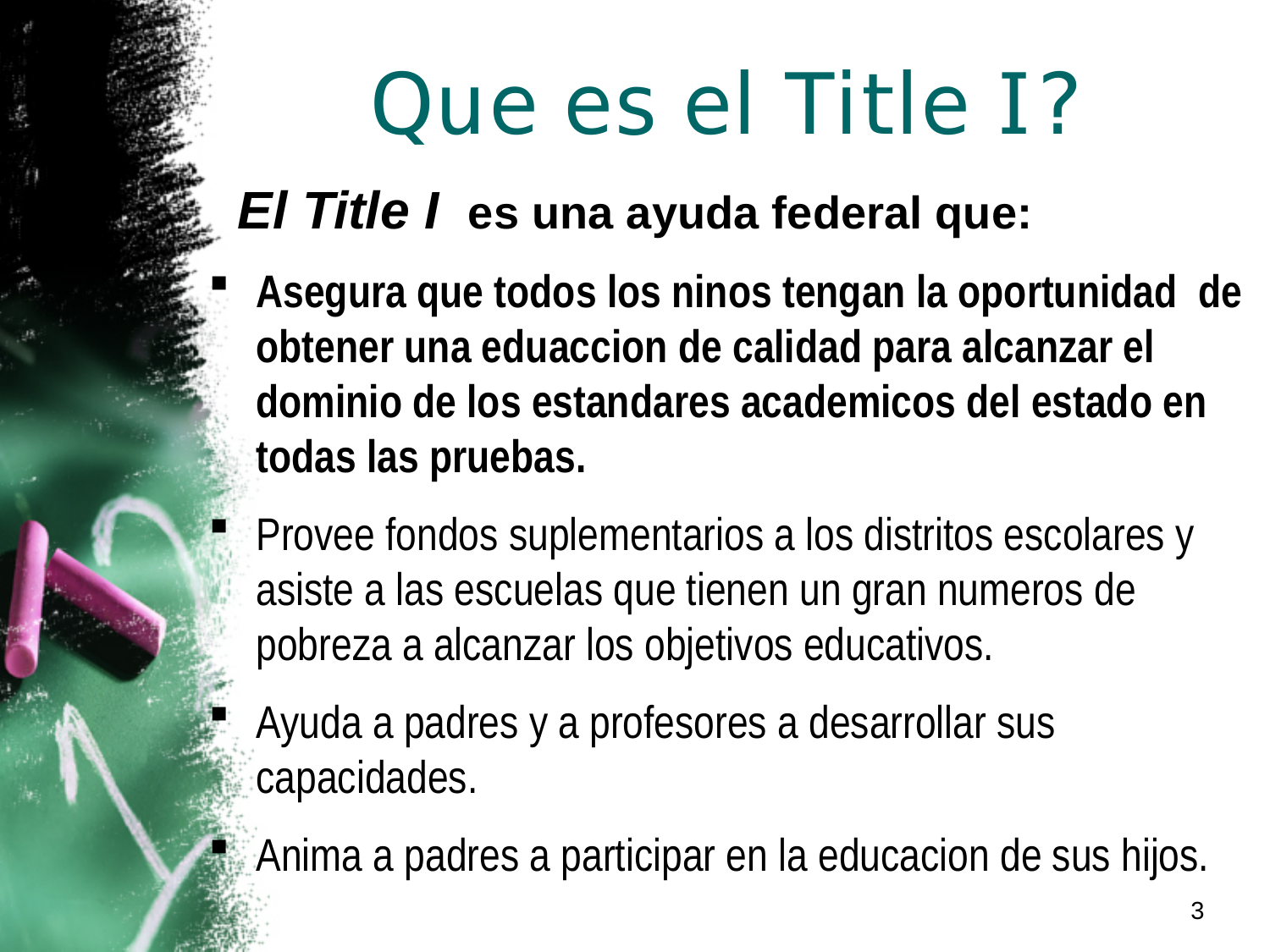

# Que es el Title I?
  El Title I  es una ayuda federal que:
Asegura que todos los ninos tengan la oportunidad  de obtener una eduaccion de calidad para alcanzar el dominio de los estandares academicos del estado en todas las pruebas.
Provee fondos suplementarios a los distritos escolares y asiste a las escuelas que tienen un gran numeros de pobreza a alcanzar los objetivos educativos.
Ayuda a padres y a profesores a desarrollar sus capacidades.
Anima a padres a participar en la educacion de sus hijos.
3